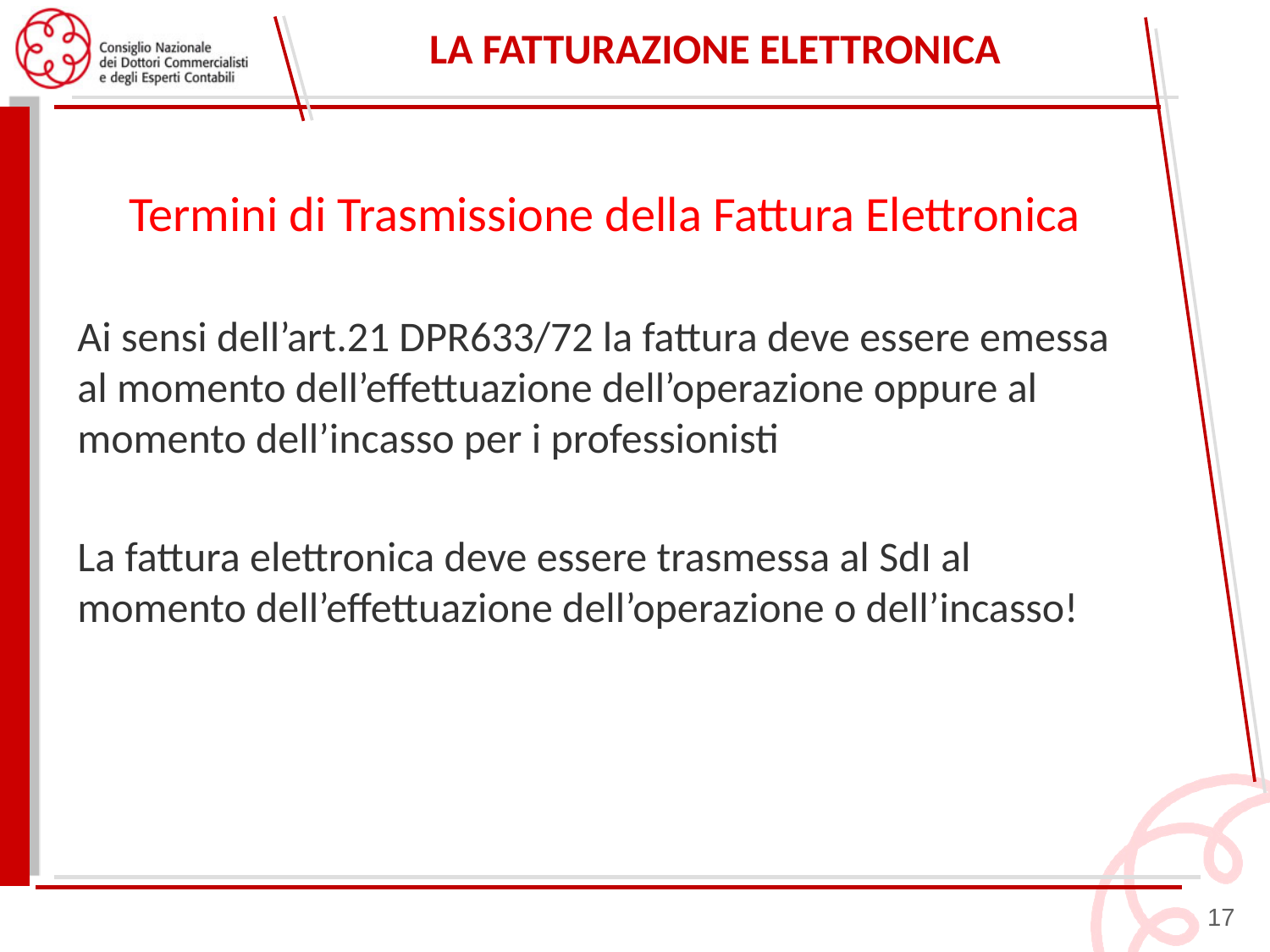

# la fatturazione elettronica
Termini di Trasmissione della Fattura Elettronica

Ai sensi dell’art.21 DPR633/72 la fattura deve essere emessa al momento dell’effettuazione dell’operazione oppure al momento dell’incasso per i professionisti

La fattura elettronica deve essere trasmessa al SdI al momento dell’effettuazione dell’operazione o dell’incasso!